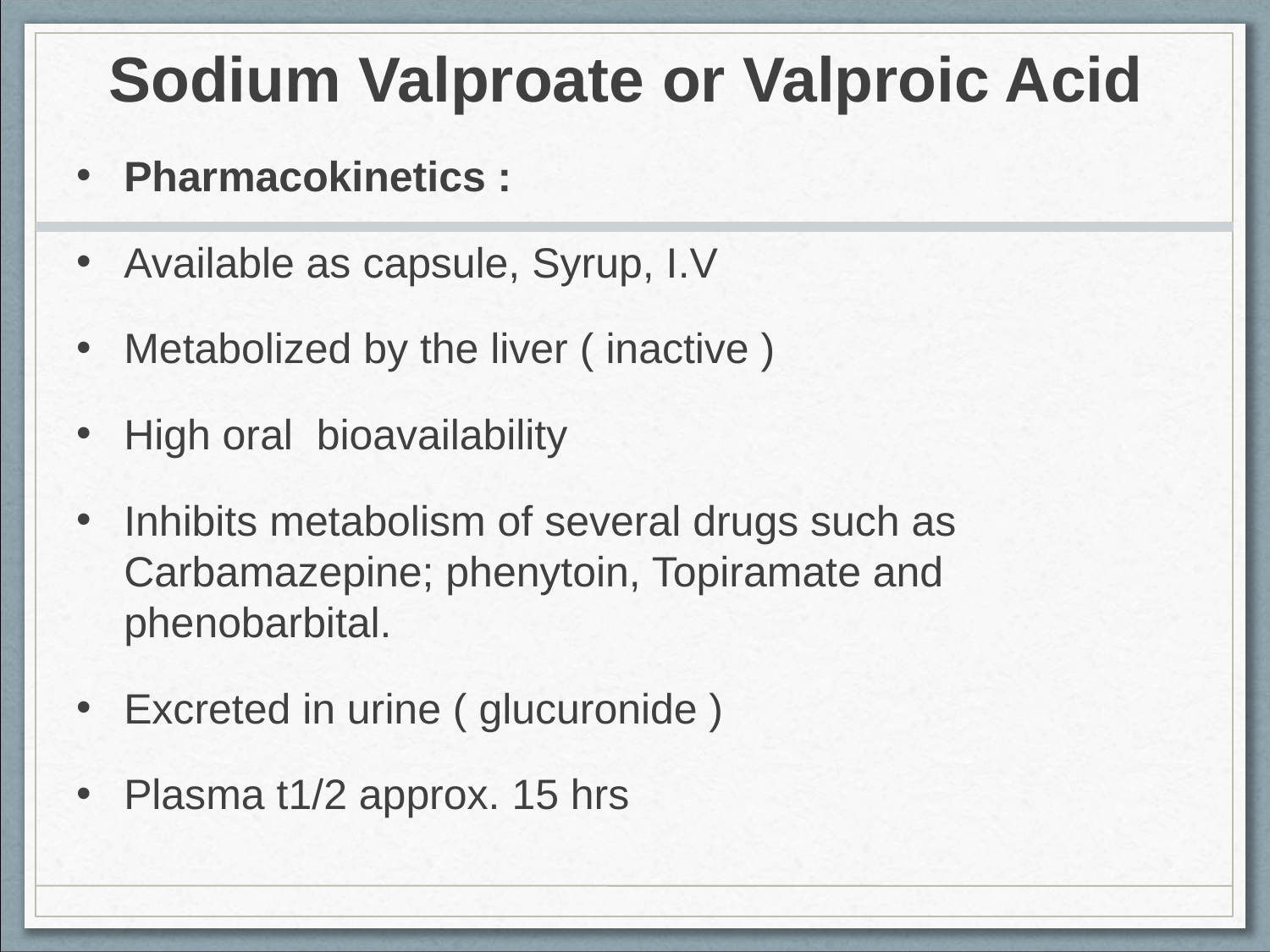

Sodium Valproate or Valproic Acid
Pharmacokinetics :
Available as capsule, Syrup, I.V
Metabolized by the liver ( inactive )
High oral  bioavailability
Inhibits metabolism of several drugs such as Carbamazepine; phenytoin, Topiramate and phenobarbital.
Excreted in urine ( glucuronide )
Plasma t1/2 approx. 15 hrs